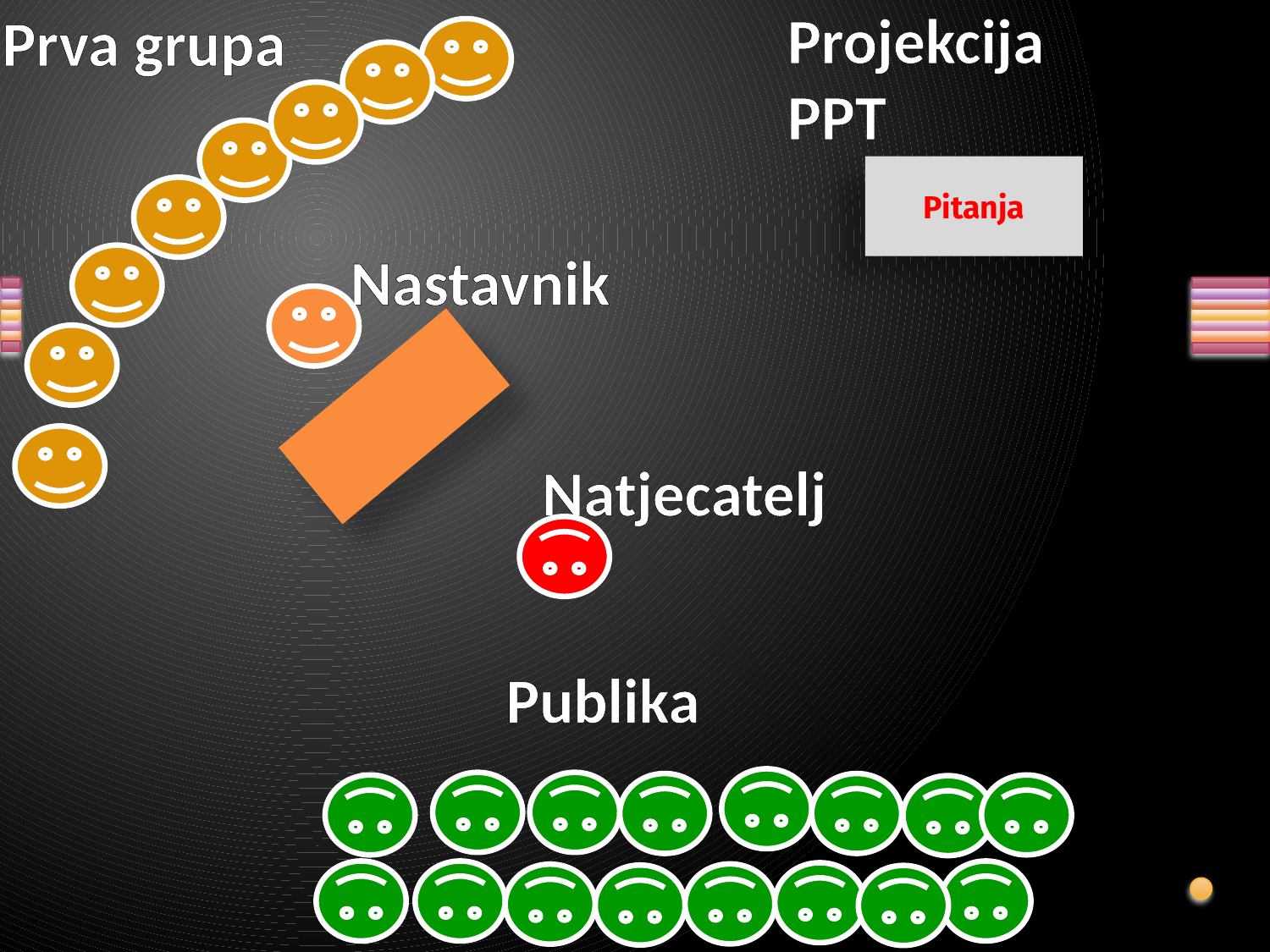

Projekcija PPT
Prva grupa

Pitanja

Nastavnik

Natjecatelj

Publika